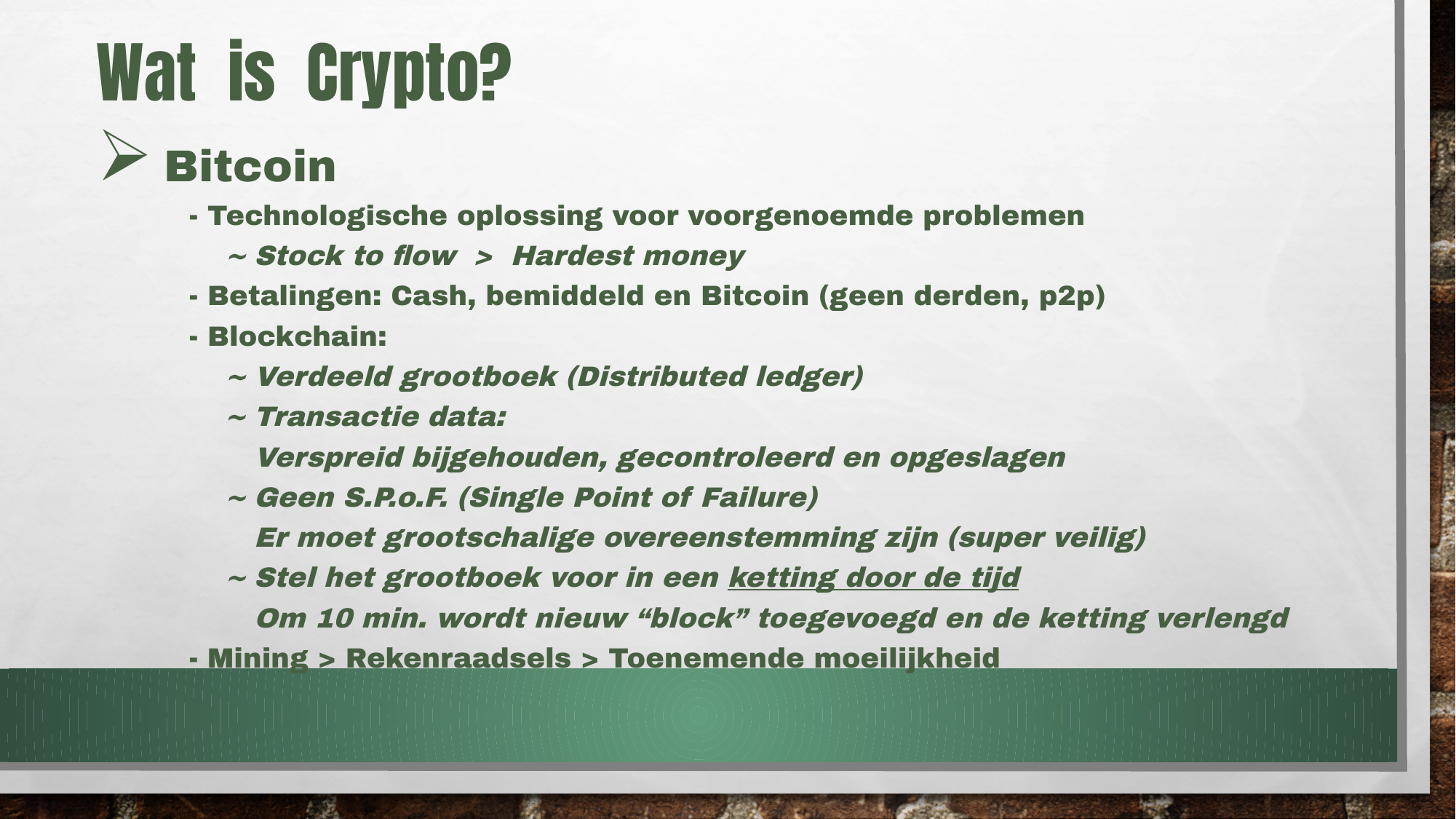

Wat  is  Crypto?
 Bitcoin
       - Technologische oplossing voor voorgenoemde problemen
           ~ Stock to flow  >  Hardest money
       - Betalingen: Cash, bemiddeld en Bitcoin (geen derden, p2p)
       - Blockchain:
           ~ Verdeeld grootboek (Distributed ledger)
           ~ Transactie data:
              Verspreid bijgehouden, gecontroleerd en opgeslagen
           ~ Geen S.P.o.F. (Single Point of Failure)
              Er moet grootschalige overeenstemming zijn (super veilig)
           ~ Stel het grootboek voor in een ketting door de tijd
              Om 10 min. wordt nieuw “block” toegevoegd en de ketting verlengd
       - Mining > Rekenraadsels > Toenemende moeilijkheid